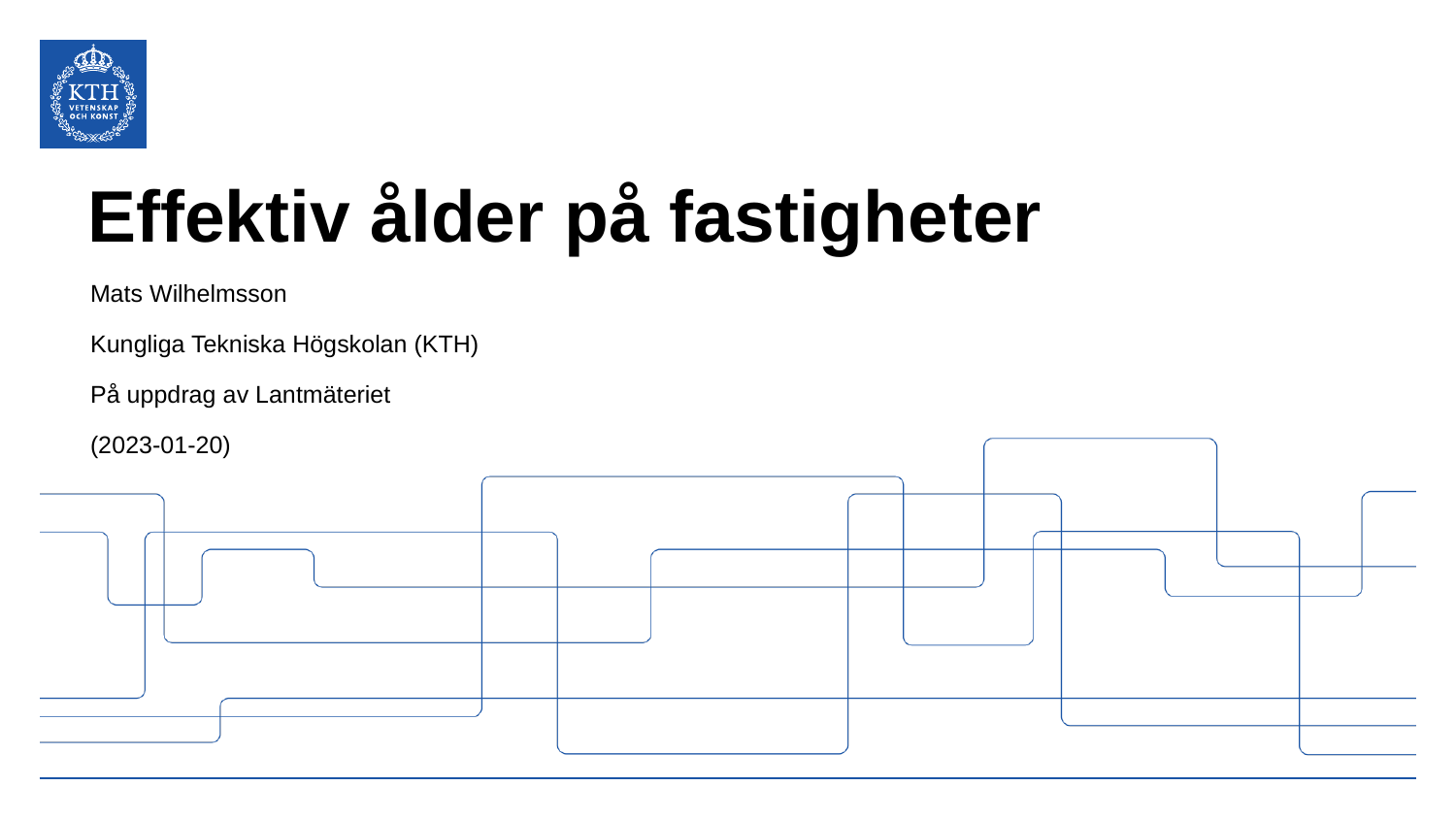

# Effektiv ålder på fastigheter
Mats Wilhelmsson
Kungliga Tekniska Högskolan (KTH)
På uppdrag av Lantmäteriet
(2023-01-20)